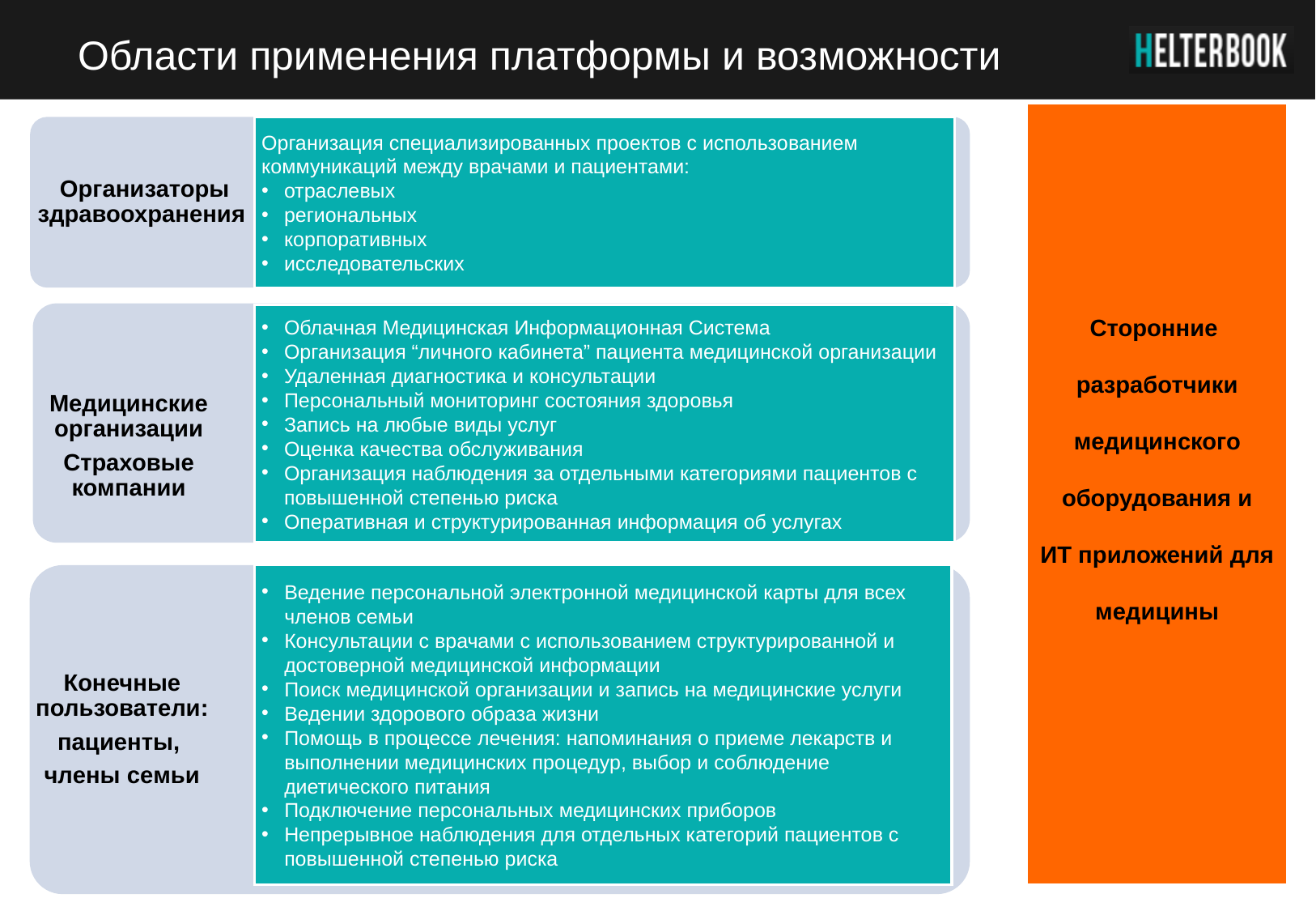

# Области применения платформы и возможности

Организаторы здравоохранения

Организация специализированных проектов с использованием коммуникаций между врачами и пациентами:
отраслевых
региональных
корпоративных
исследовательских

Облачная Медицинская Информационная Система
Организация “личного кабинета” пациента медицинской организации
Удаленная диагностика и консультации
Персональный мониторинг состояния здоровья
Запись на любые виды услуг
Оценка качества обслуживания
Организация наблюдения за отдельными категориями пациентов с повышенной степенью риска
Оперативная и структурированная информация об услугах
Сторонние

разработчики

 медицинского

оборудования и

ИТ приложений для

медицины
Медицинские организации
Страховые компании

Конечные пользователи:
пациенты,
члены семьи
Ведение персональной электронной медицинской карты для всех членов семьи
Консультации с врачами с использованием структурированной и достоверной медицинской информации
Поиск медицинской организации и запись на медицинские услуги
Ведении здорового образа жизни
Помощь в процессе лечения: напоминания о приеме лекарств и выполнении медицинских процедур, выбор и соблюдение диетического питания
Подключение персональных медицинских приборов
Непрерывное наблюдения для отдельных категорий пациентов с повышенной степенью риска